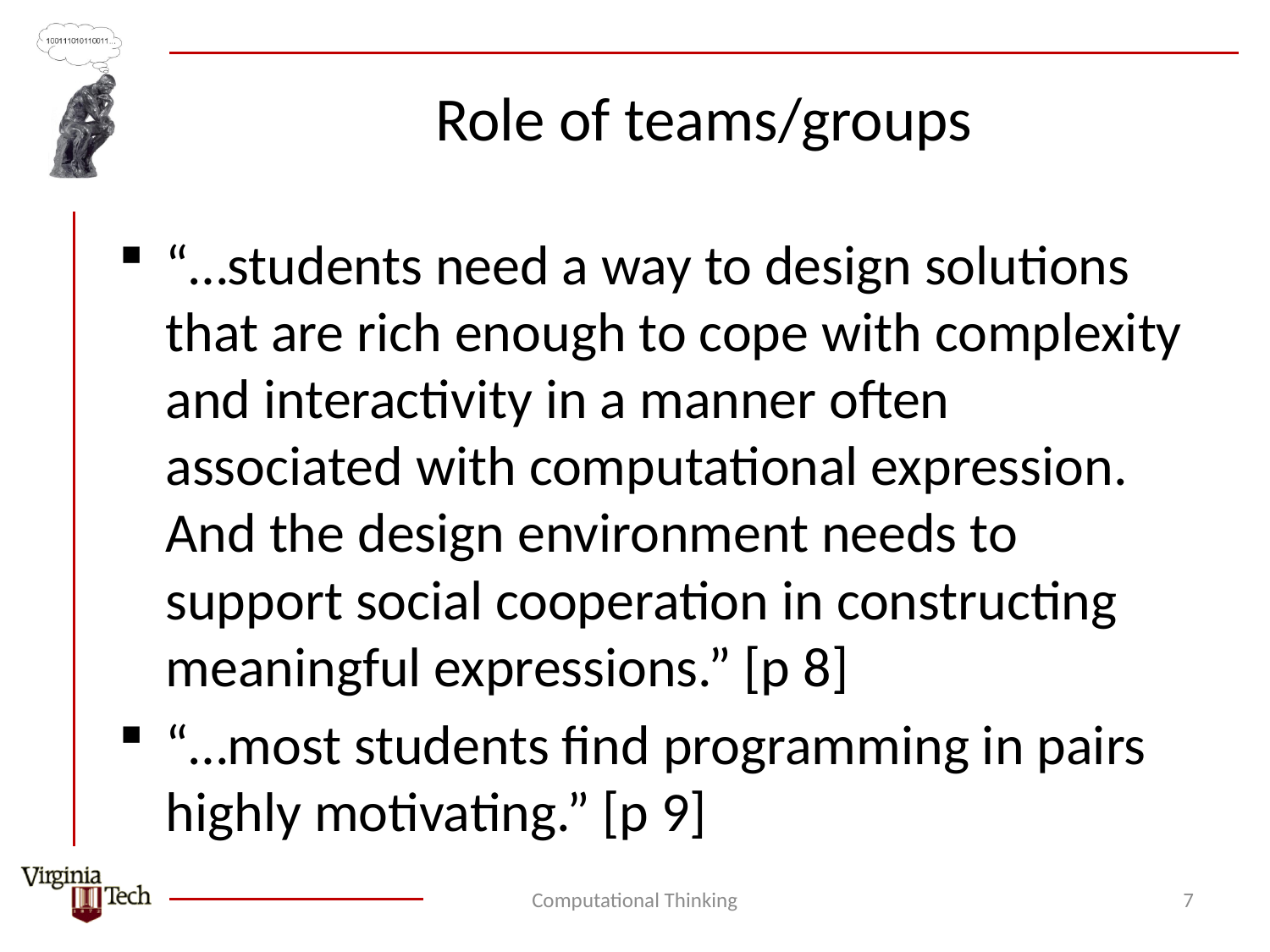

# Role of teams/groups
“…students need a way to design solutions that are rich enough to cope with complexity and interactivity in a manner often associated with computational expression. And the design environment needs to support social cooperation in constructing meaningful expressions.” [p 8]
“…most students find programming in pairs highly motivating.” [p 9]

Computational Thinking
7